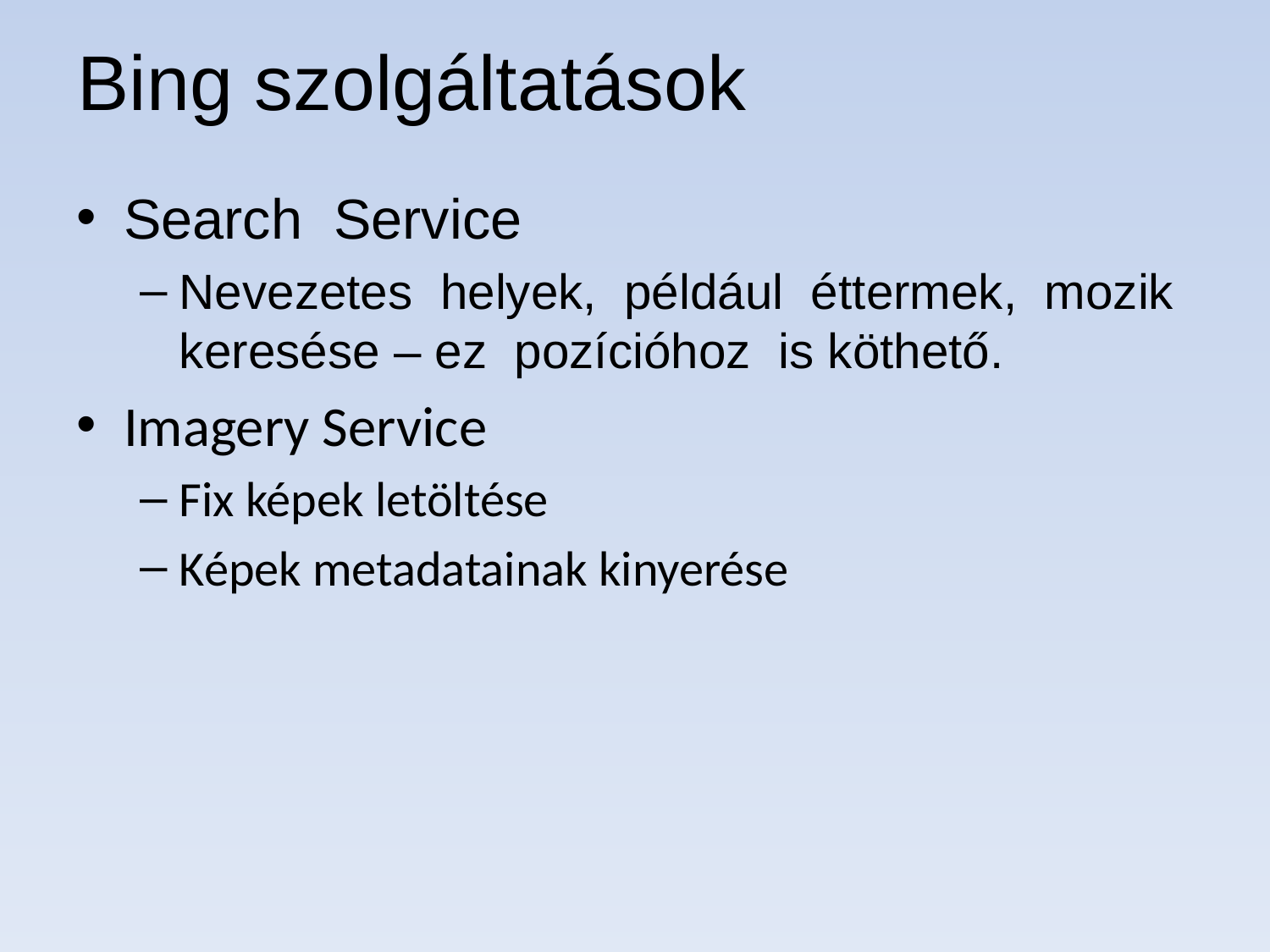

# Bing szolgáltatások
Search  Service
Nevezetes  helyek,  például  éttermek,  mozik  keresése – ez  pozícióhoz  is köthető.
Imagery Service
Fix képek letöltése
Képek metadatainak kinyerése